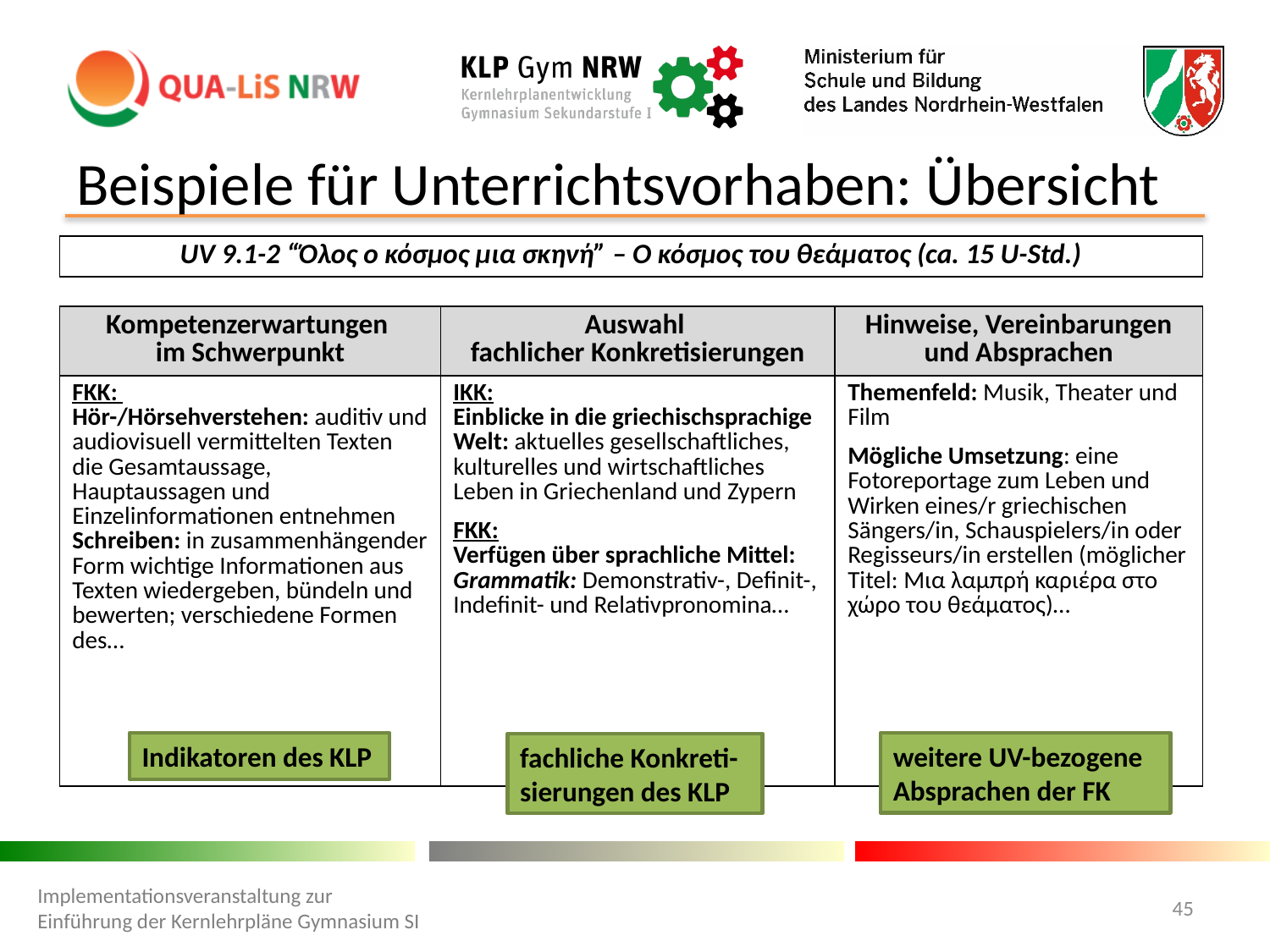

# Beispiele für Unterrichtsvorhaben: Übersicht
| UV 9.1-2 “Όλος ο κόσμος μια σκηνή” – Ο κόσμος του θεάματος (ca. 15 U-Std.) |  |  |
| --- | --- | --- |
|  |  |  |
| Kompetenzerwartungen im Schwerpunkt | Auswahl fachlicher Konkretisierungen | Hinweise, Vereinbarungen und Absprachen |
| FKK: Hör-/Hörsehverstehen: auditiv und audiovisuell vermittelten Texten die Gesamtaussage, Hauptaussagen und Einzelinformationen entnehmen Schreiben: in zusammenhängender Form wichtige Informationen aus Texten wiedergeben, bündeln und bewerten; verschiedene Formen des… | IKK: Einblicke in die griechischsprachige Welt: aktuelles gesellschaftliches, kulturelles und wirtschaftliches Leben in Griechenland und Zypern FKK: Verfügen über sprachliche Mittel: Grammatik: Demonstrativ-, Definit-, Indefinit- und Relativpronomina… | Themenfeld: Musik, Theater und Film Mögliche Umsetzung: eine Fotoreportage zum Leben und Wirken eines/r griechischen Sängers/in, Schauspielers/in oder Regisseurs/in erstellen (möglicher Titel: Μια λαμπρή καριέρα στο χώρο του θεάματος)… |
Indikatoren des KLP
weitere UV-bezogene Absprachen der FK
fachliche Konkreti-sierungen des KLP
Implementationsveranstaltung zur Einführung der Kernlehrpläne Gymnasium SI
45